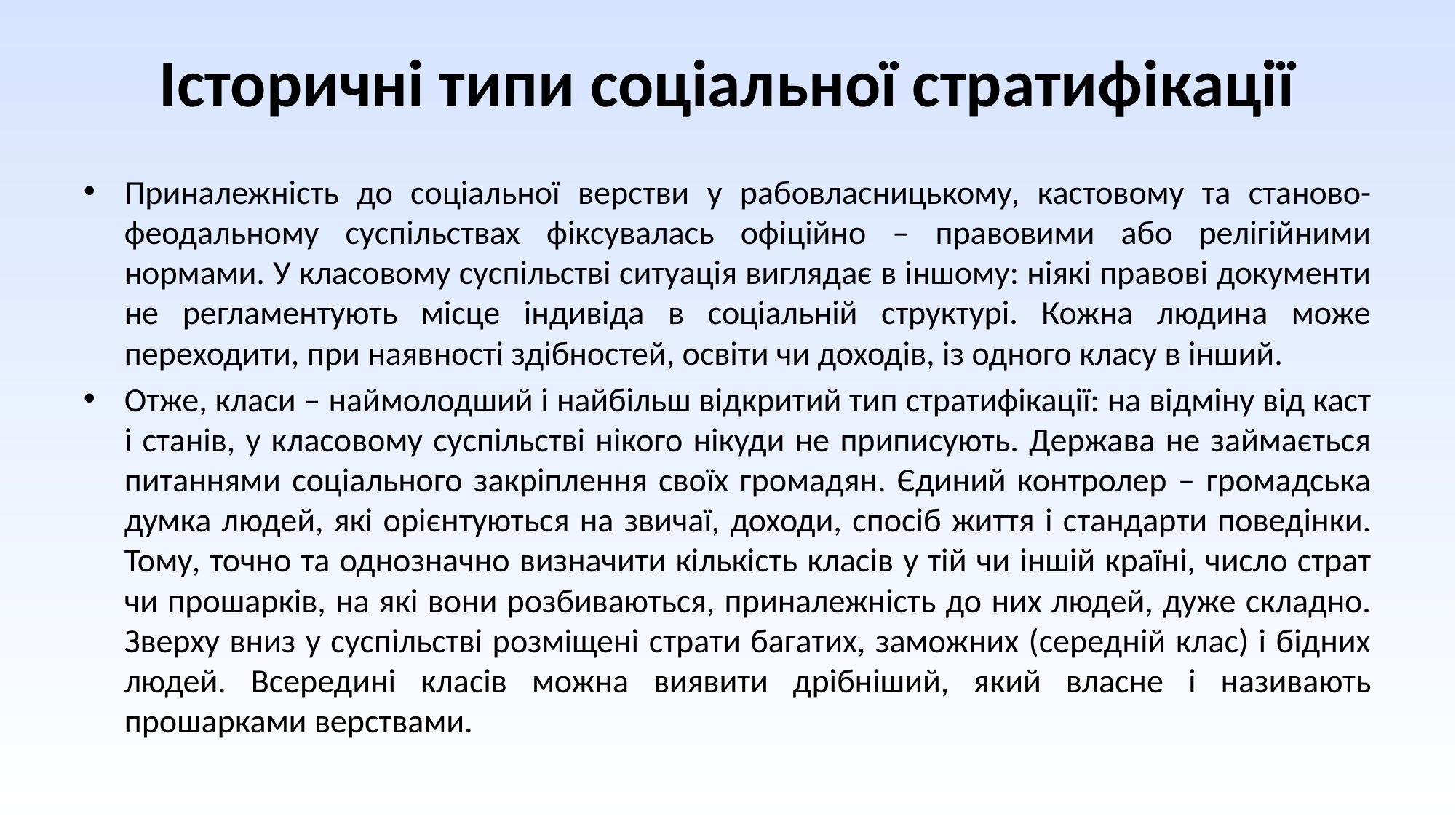

# Історичні типи соціальної стратифікації

Приналежність до соціальної верстви у рабовласницькому, кастовому та станово-феодальному суспільствах фіксувалась офіційно – правовими або релігійними нормами. У класовому суспільстві ситуація виглядає в іншому: ніякі правові документи не регламентують місце індивіда в соціальній структурі. Кожна людина може переходити, при наявності здібностей, освіти чи доходів, із одного класу в інший.
Отже, класи – наймолодший і найбільш відкритий тип стратифікації: на відміну від каст і станів, у класовому суспільстві нікого нікуди не приписують. Держава не займається питаннями соціального закріплення своїх громадян. Єдиний контролер – громадська думка людей, які орієнтуються на звичаї, доходи, спосіб життя і стандарти поведінки. Тому, точно та однозначно визначити кількість класів у тій чи іншій країні, число страт чи прошарків, на які вони розбиваються, приналежність до них людей, дуже складно. Зверху вниз у суспільстві розміщені страти багатих, заможних (середній клас) і бідних людей. Всередині класів можна виявити дрібніший, який власне і називають прошарками верствами.